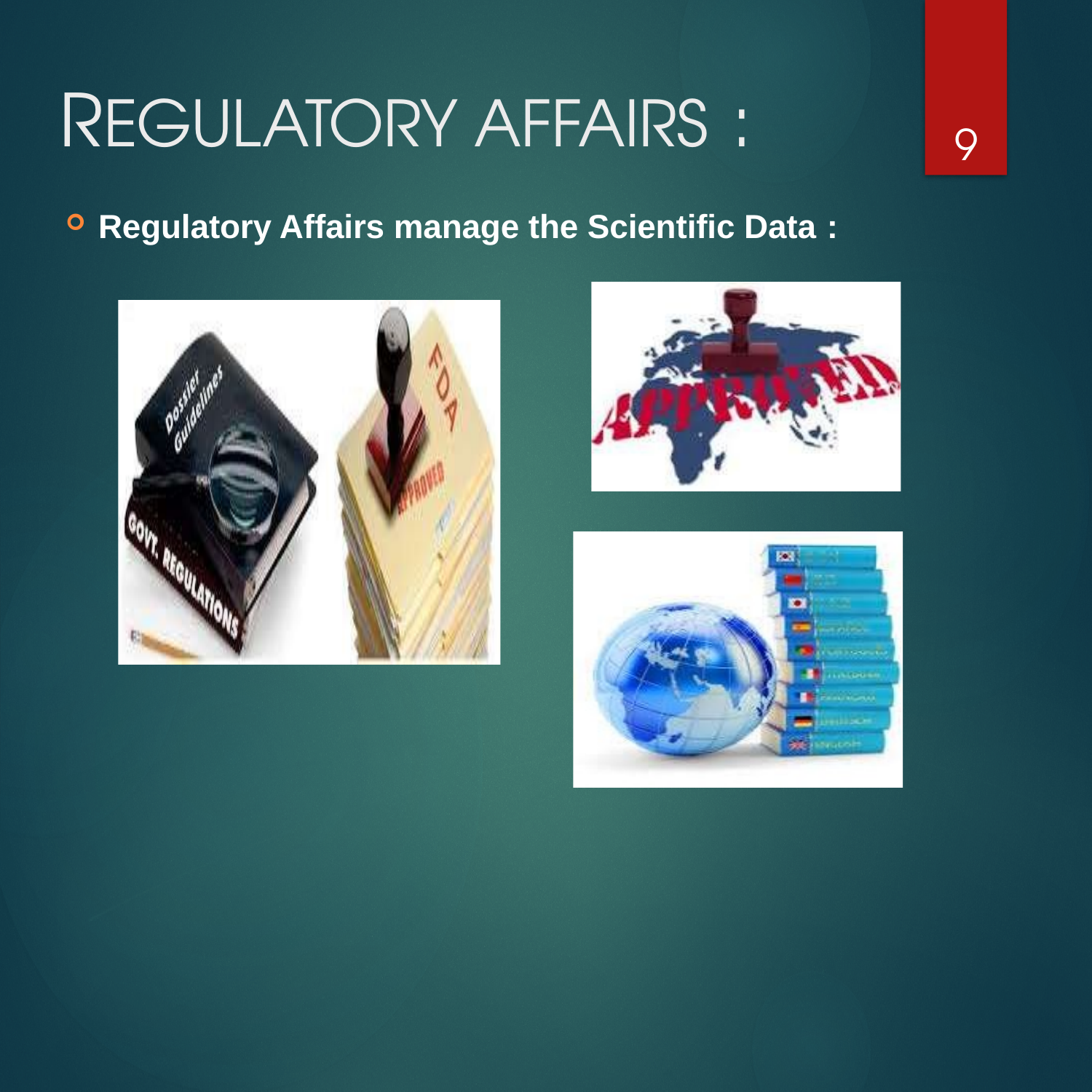

9
# REGULATORY AFFAIRS :
Regulatory Affairs manage the Scientific Data :